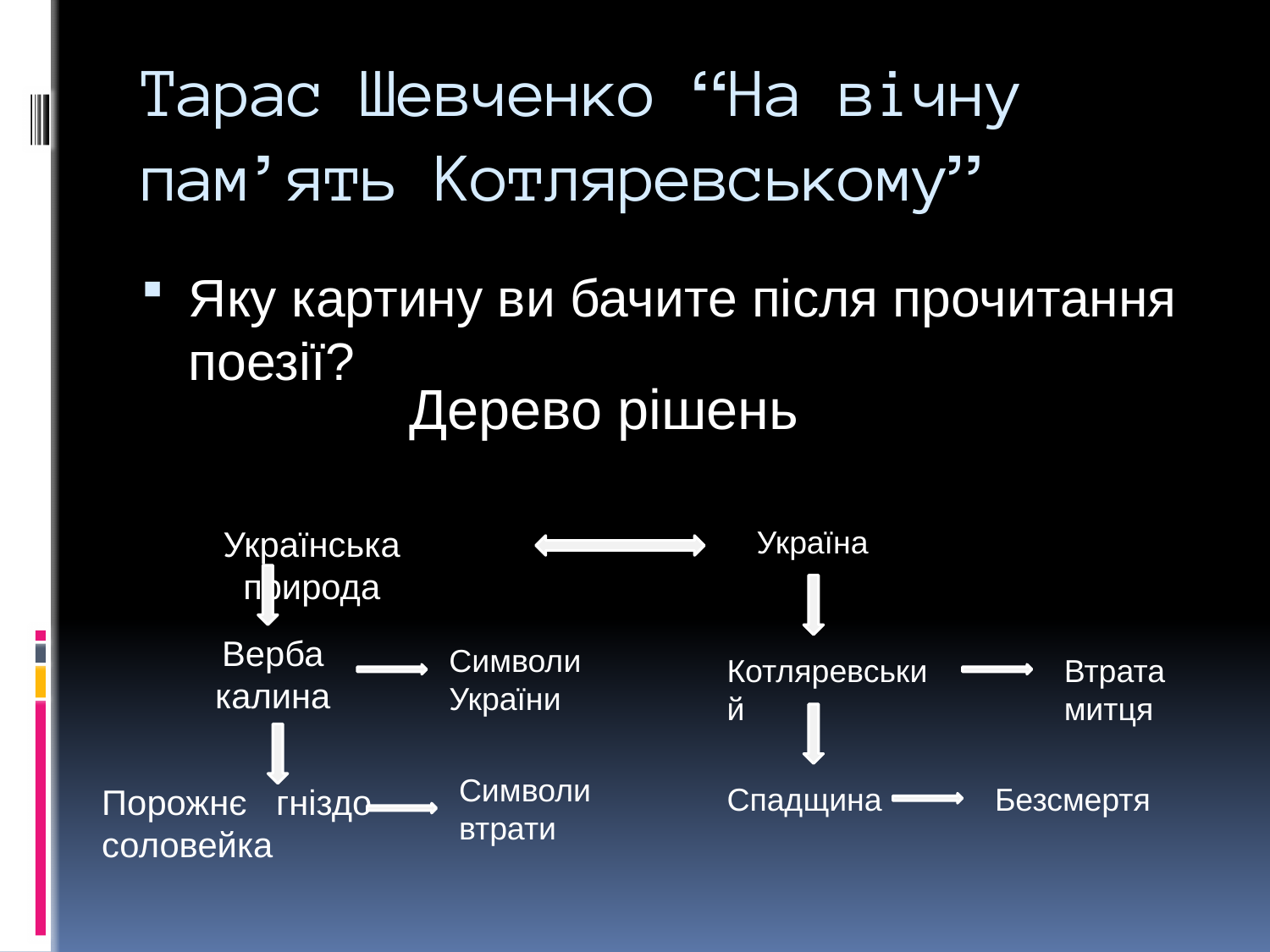

# Тарас Шевченко “На вічну пам’ять Котляревському”
Яку картину ви бачите після прочитання поезії?
Дерево рішень
Українська природа

Україна

Верба
калина
Символи
України
Котляревський
Втрата митця

Символи втрати
Порожнє   гніздо  соловейка
Спадщина
Безсмертя